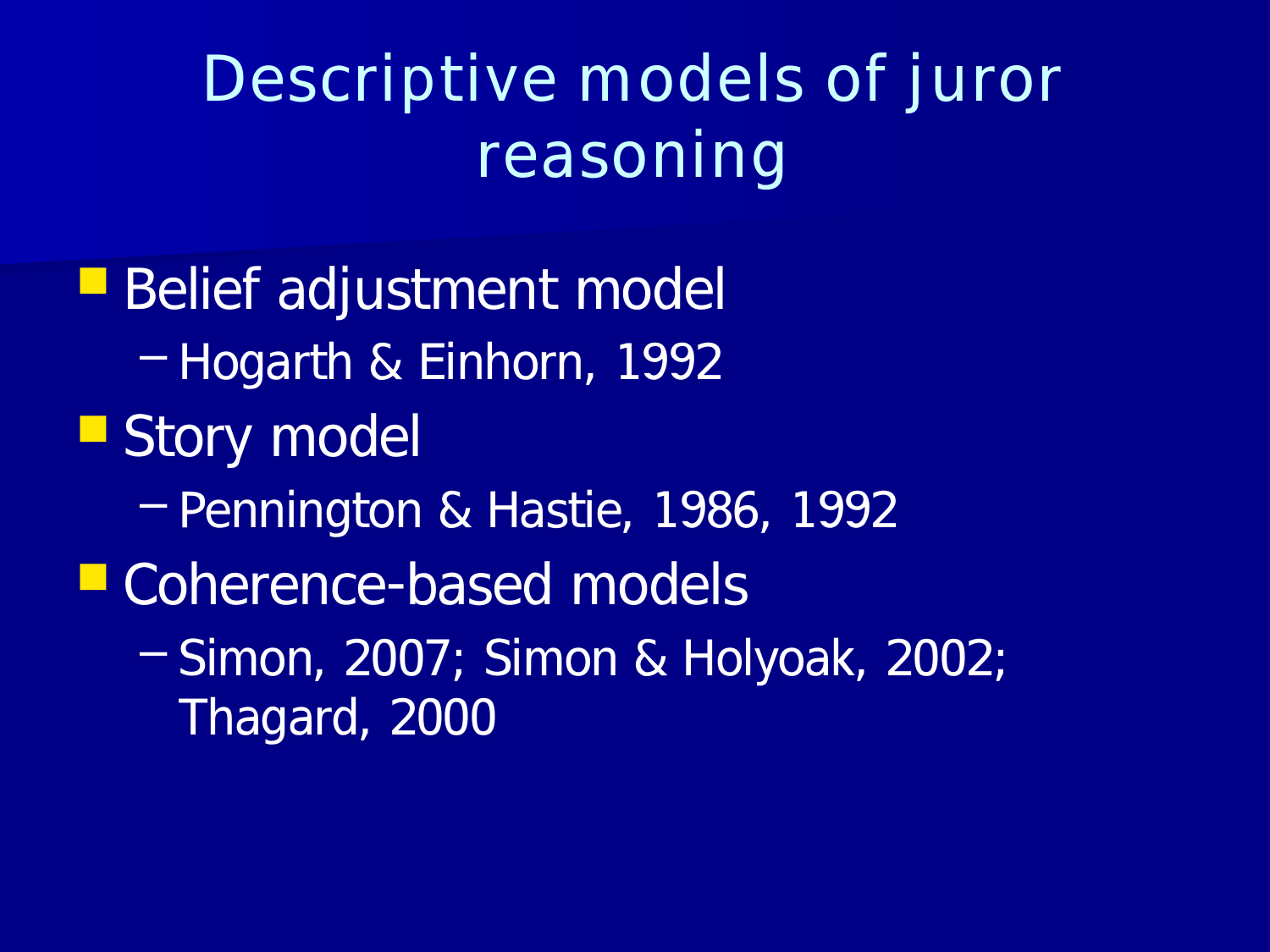

Descriptive models of juror reasoning
Belief adjustment model
Hogarth & Einhorn, 1992
Story model
Pennington & Hastie, 1986, 1992
Coherence-based models
Simon, 2007; Simon & Holyoak, 2002; Thagard, 2000